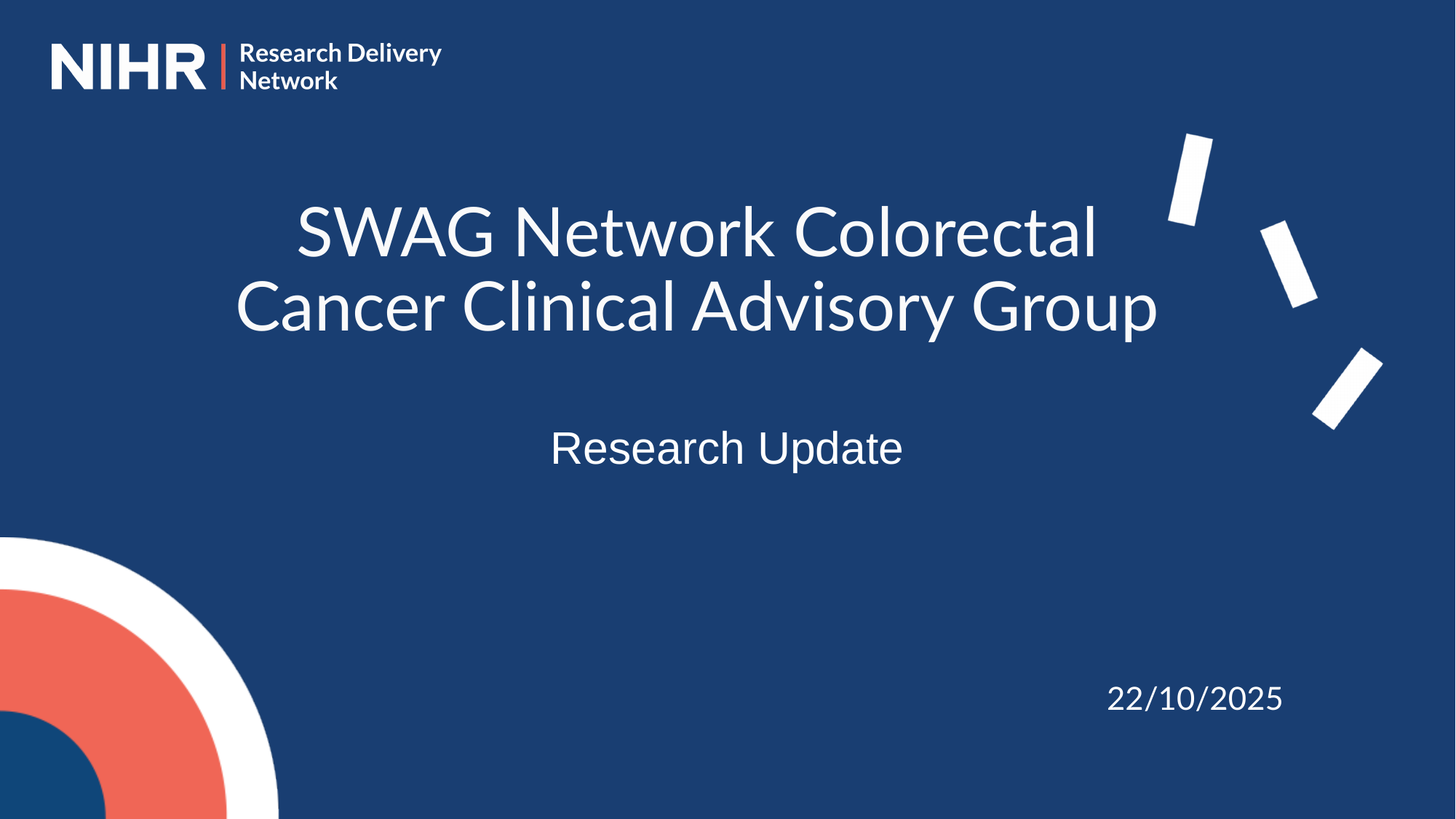

SWAG Network Colorectal Cancer Clinical Advisory Group
Research Update

22/10/2025